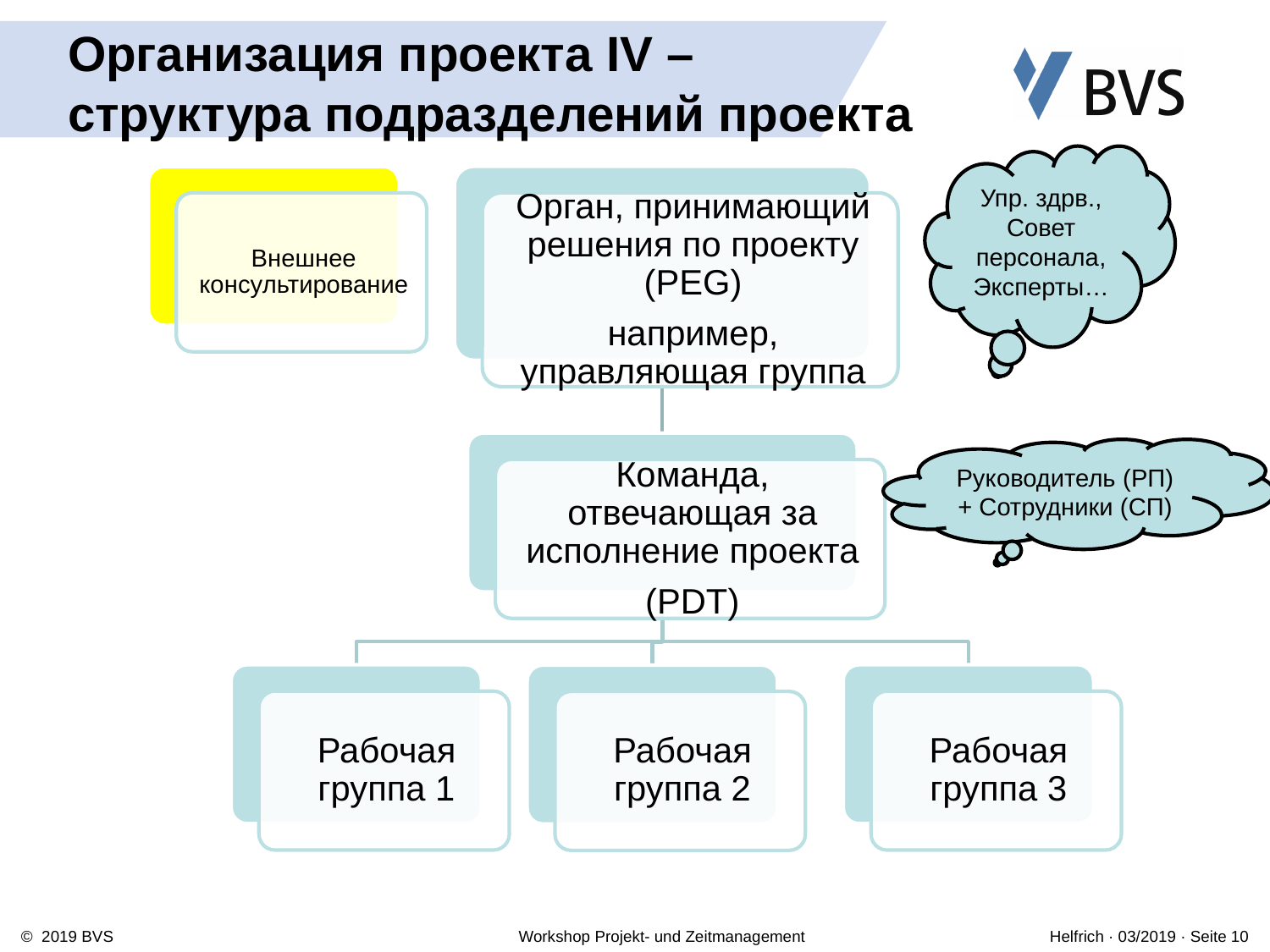

# Организация проекта IV – структура подразделений проекта
Упр. здрв., Совет персонала, Эксперты…
Внешнее консультирование
Орган, принимающий решения по проекту (PEG)
например, управляющая группа
Команда, отвечающая за исполнение проекта
(PDT)
Рабочая группа 1
Рабочая группа 2
Рабочая группа 3
Руководитель (РП) + Сотрудники (СП)